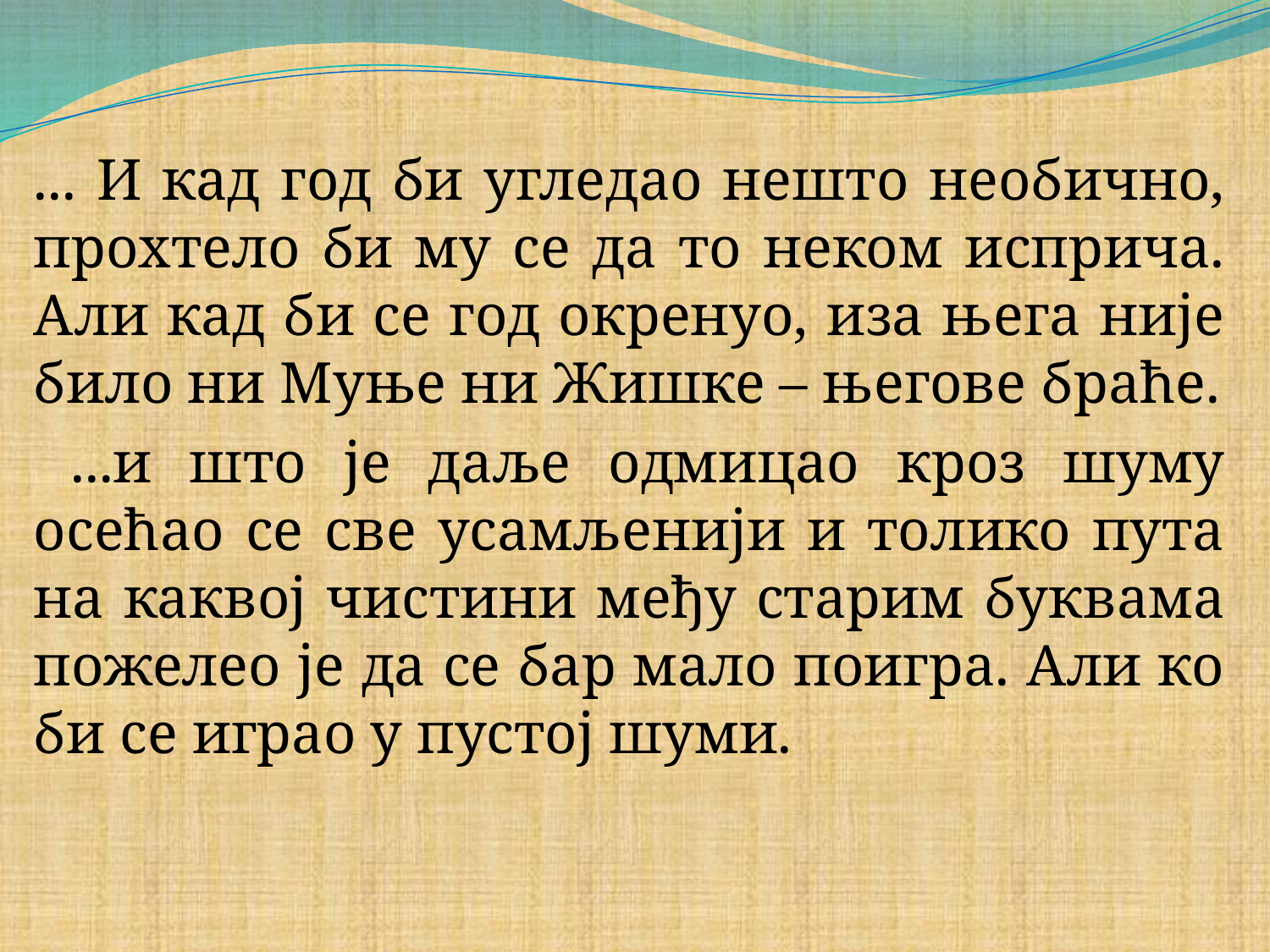

#
... И кад год би угледао нешто необично, прохтело би му се да то неком исприча. Али кад би се год окренуо, иза њега није било ни Муње ни Жишке – његове браће.
 ...и што је даље одмицао кроз шуму осећао се све усамљенији и толико пута на каквој чистини међу старим буквама пожелео је да се бар мало поигра. Али ко би се играо у пустој шуми.